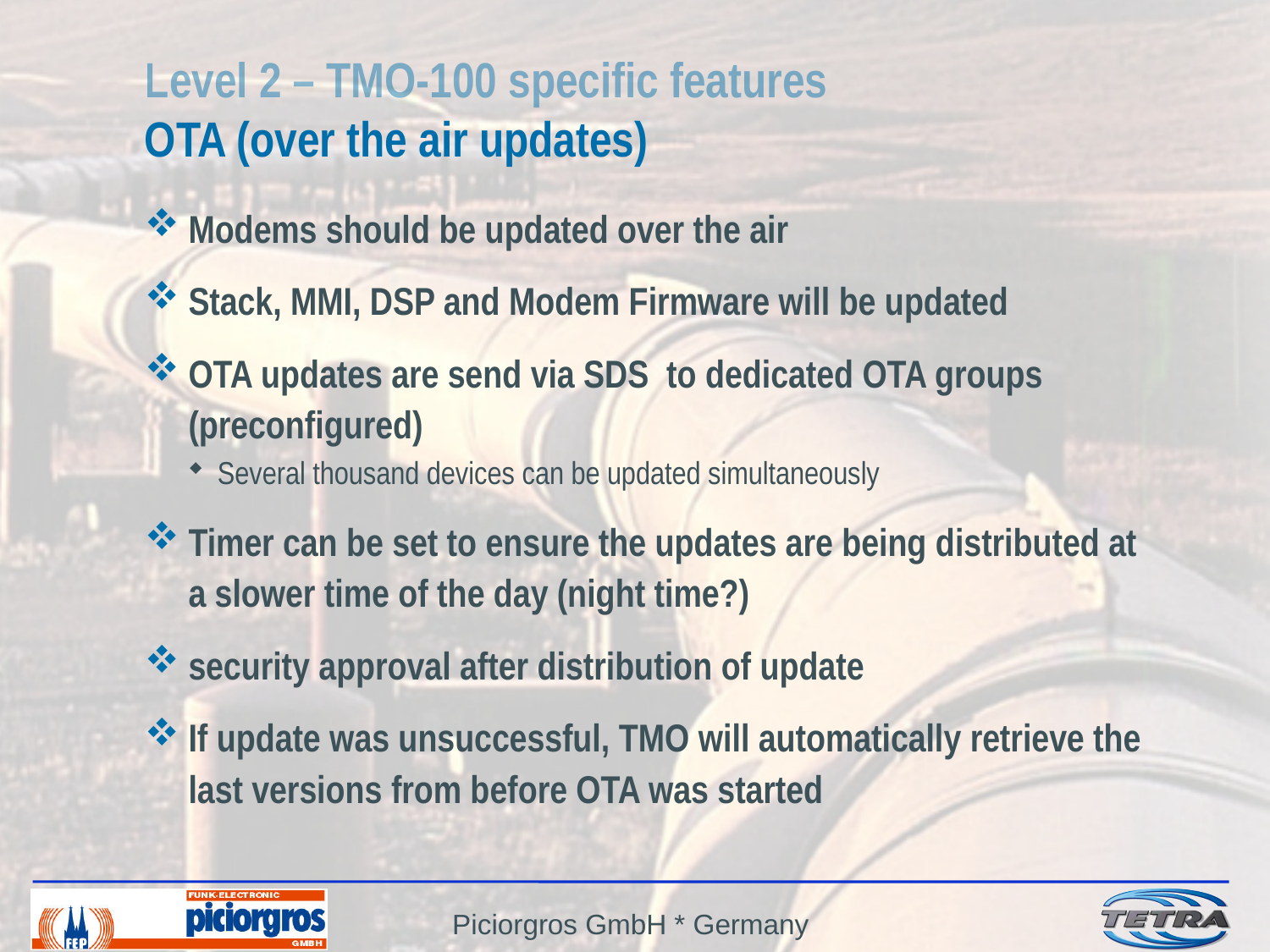

# Level 2 – TMO-100 specific features OTA (over the air updates)
Modems should be updated over the air
Stack, MMI, DSP and Modem Firmware will be updated
OTA updates are send via SDS  to dedicated OTA groups (preconfigured)
Several thousand devices can be updated simultaneously
Timer can be set to ensure the updates are being distributed at a slower time of the day (night time?)
security approval after distribution of update
If update was unsuccessful, TMO will automatically retrieve the last versions from before OTA was started